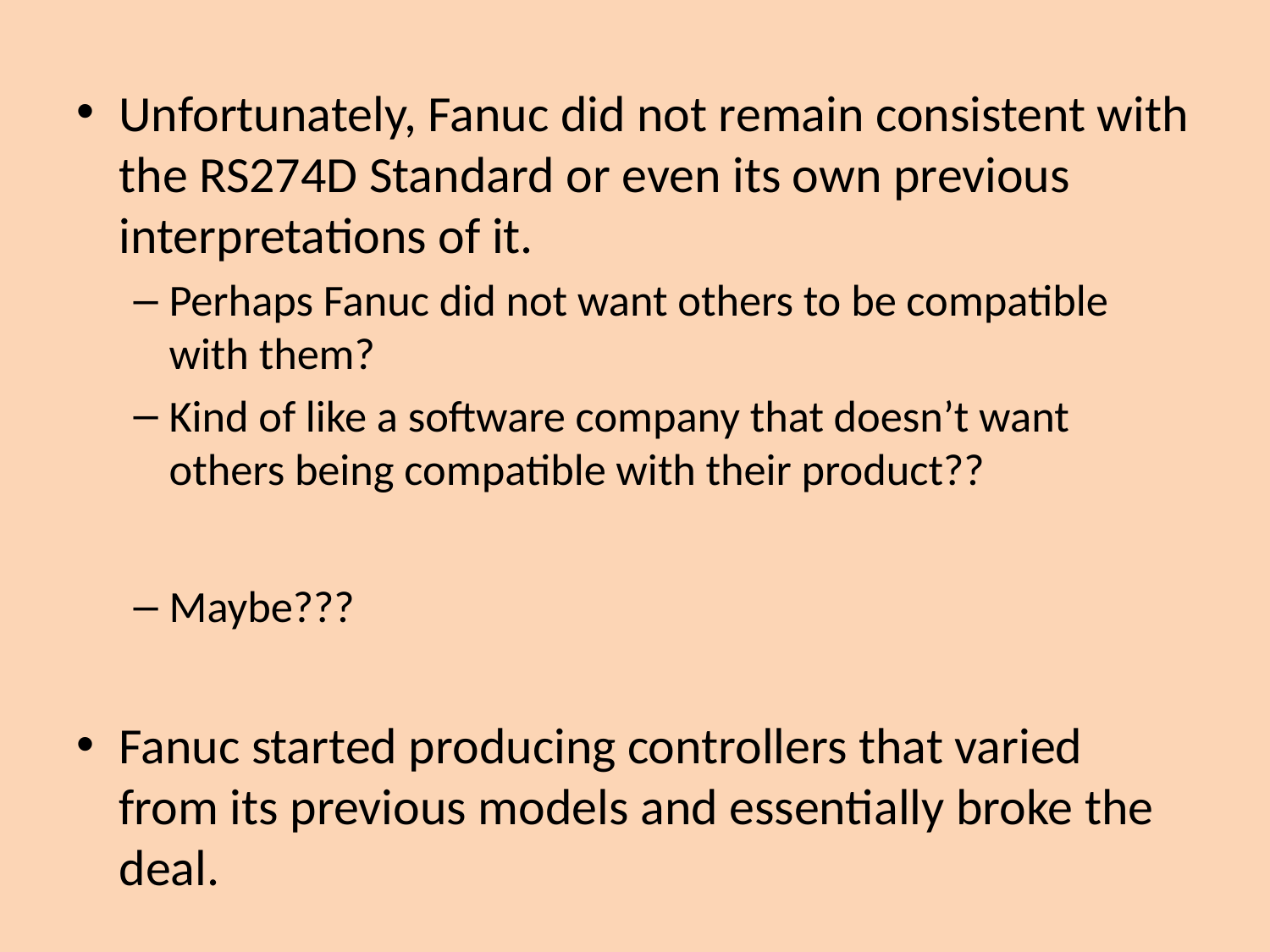

Unfortunately, Fanuc did not remain consistent with the RS274D Standard or even its own previous interpretations of it.
Perhaps Fanuc did not want others to be compatible with them?
Kind of like a software company that doesn’t want others being compatible with their product??

Maybe???

Fanuc started producing controllers that varied from its previous models and essentially broke the deal.